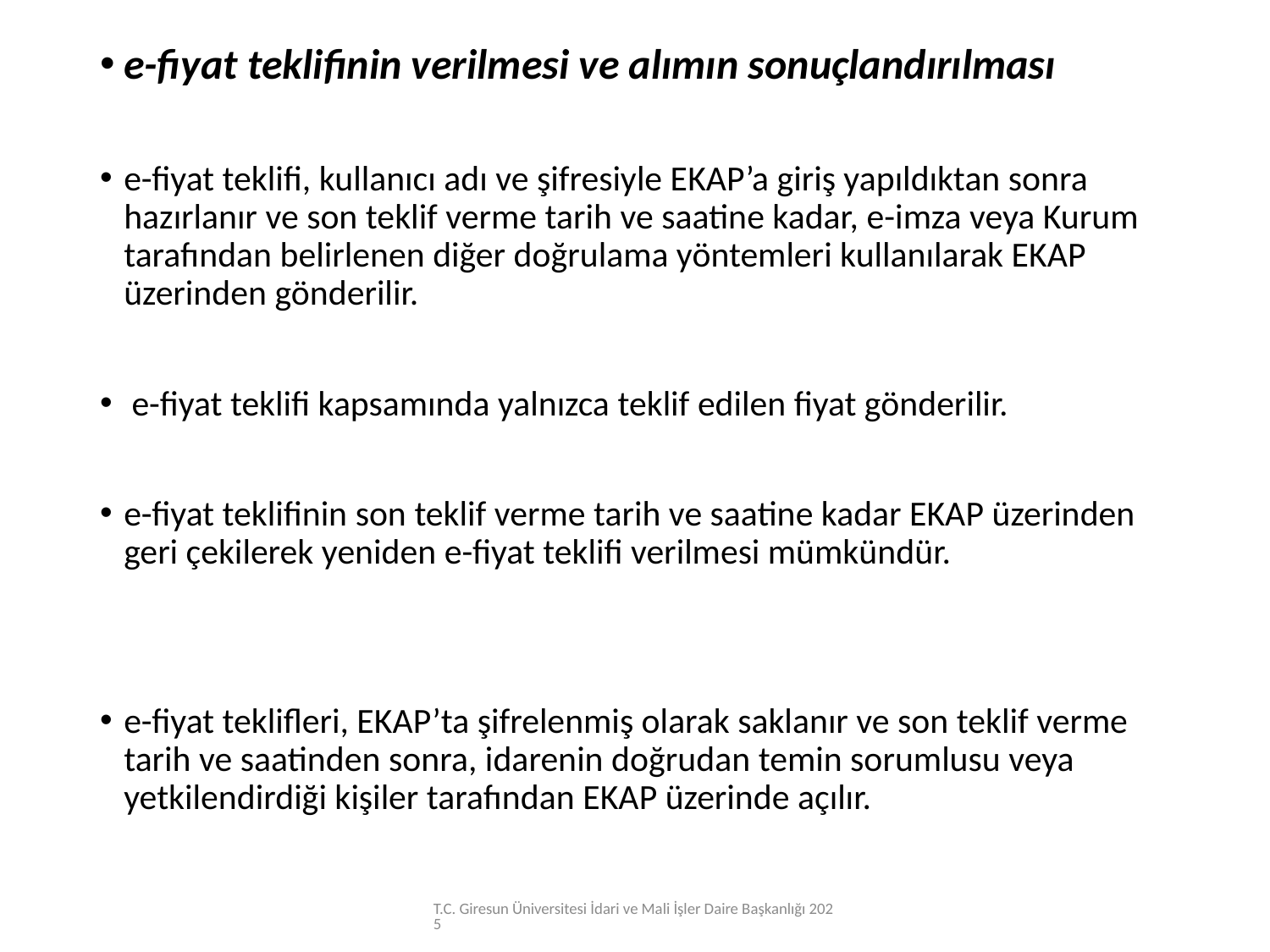

e-fiyat teklifinin verilmesi ve alımın sonuçlandırılması

e-fiyat teklifi, kullanıcı adı ve şifresiyle EKAP’a giriş yapıldıktan sonra hazırlanır ve son teklif verme tarih ve saatine kadar, e-imza veya Kurum tarafından belirlenen diğer doğrulama yöntemleri kullanılarak EKAP üzerinden gönderilir.

 e-fiyat teklifi kapsamında yalnızca teklif edilen fiyat gönderilir.

e-fiyat teklifinin son teklif verme tarih ve saatine kadar EKAP üzerinden geri çekilerek yeniden e-fiyat teklifi verilmesi mümkündür.

e-fiyat teklifleri, EKAP’ta şifrelenmiş olarak saklanır ve son teklif verme tarih ve saatinden sonra, idarenin doğrudan temin sorumlusu veya yetkilendirdiği kişiler tarafından EKAP üzerinde açılır.
T.C. Giresun Üniversitesi İdari ve Mali İşler Daire Başkanlığı 2025